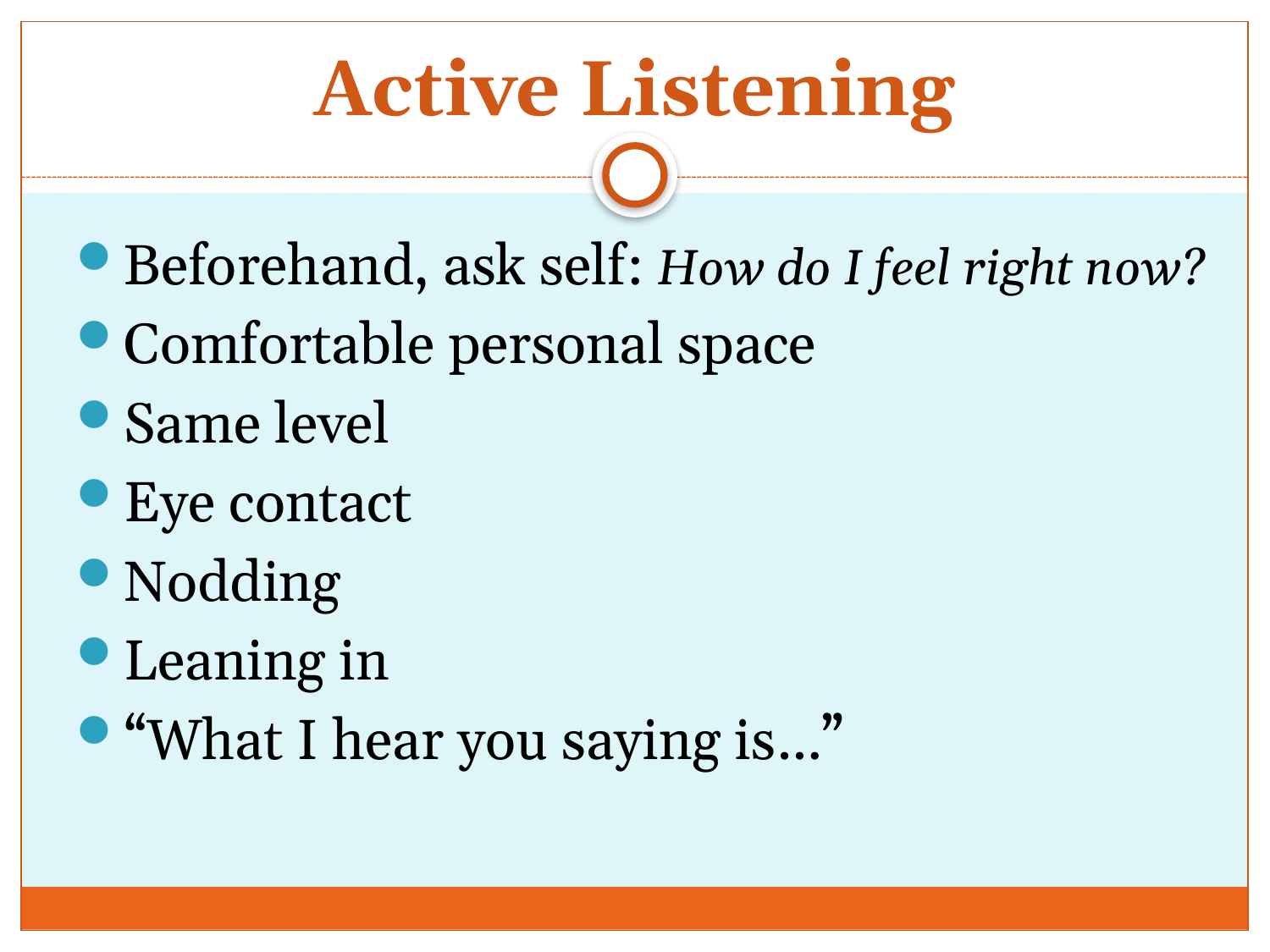

# Active Listening
Beforehand, ask self: How do I feel right now?
Comfortable personal space
Same level
Eye contact
Nodding
Leaning in
“What I hear you saying is…”